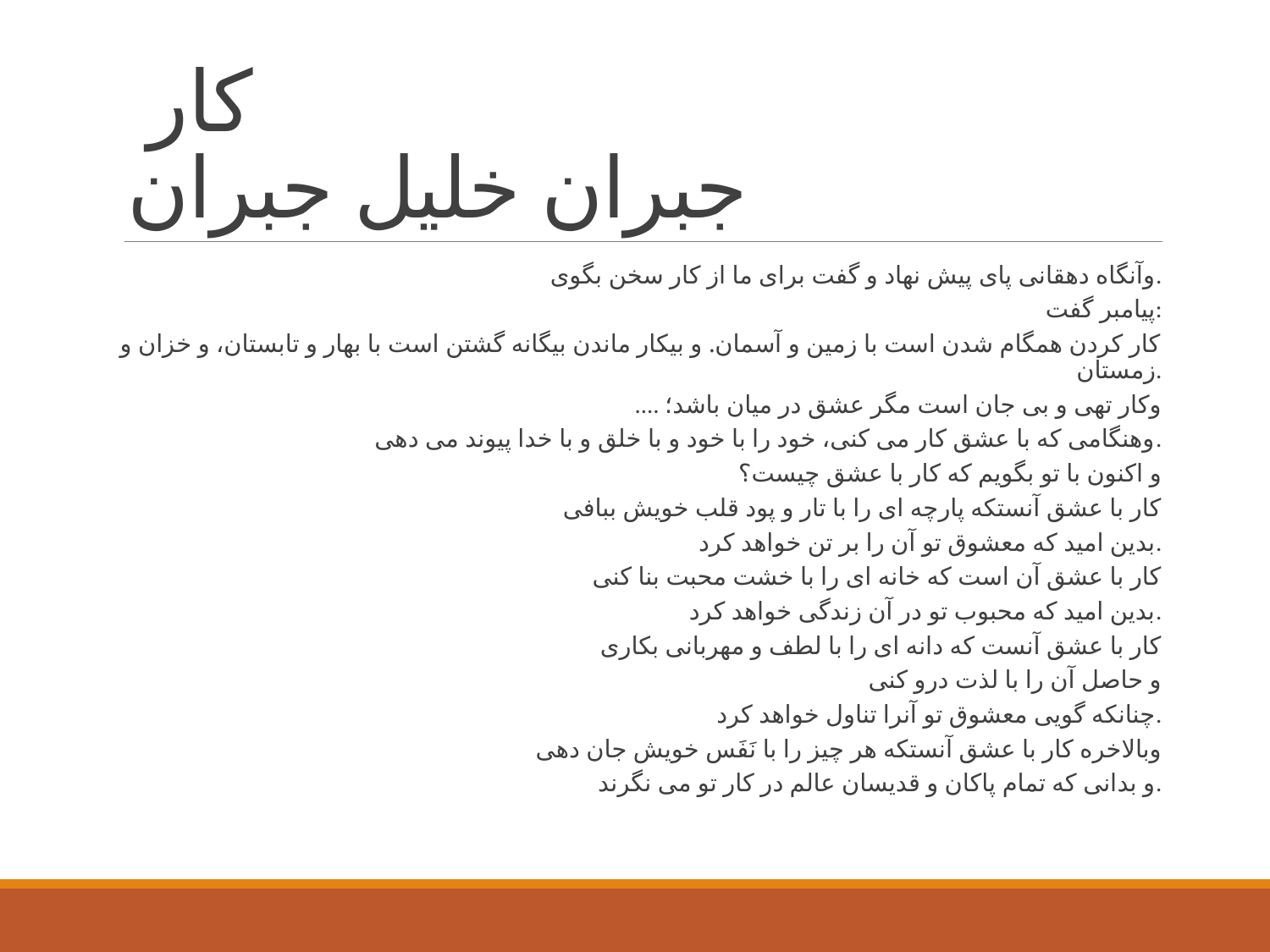

# کار جبران خلیل جبران
وآنگاه دهقانی پای پیش نهاد و گفت برای ما از کار سخن بگوی.
پیامبر گفت:
کار کردن همگام شدن است با زمین و آسمان. و بیکار ماندن بیگانه گشتن است با بهار و تابستان، و خزان و زمستان.
.... وکار تهی و بی جان است مگر عشق در میان باشد؛
وهنگامی که با عشق کار می کنی، خود را با خود و با خلق و با خدا پیوند می دهی.
و اکنون با تو بگویم که کار با عشق چیست؟
کار با عشق آنستکه پارچه ای را با تار و پود قلب خویش ببافی
بدین امید که معشوق تو آن را بر تن خواهد کرد.
کار با عشق آن است که خانه ای را با خشت محبت بنا کنی
بدین امید که محبوب تو در آن زندگی خواهد کرد.
کار با عشق آنست که دانه ای را با لطف و مهربانی بکاری
و حاصل آن را با لذت درو کنی
چنانکه گویی معشوق تو آنرا تناول خواهد کرد.
وبالاخره کار با عشق آنستکه هر چیز را با نَفَس خویش جان دهی
و بدانی که تمام پاکان و قدیسان عالم در کار تو می نگرند.